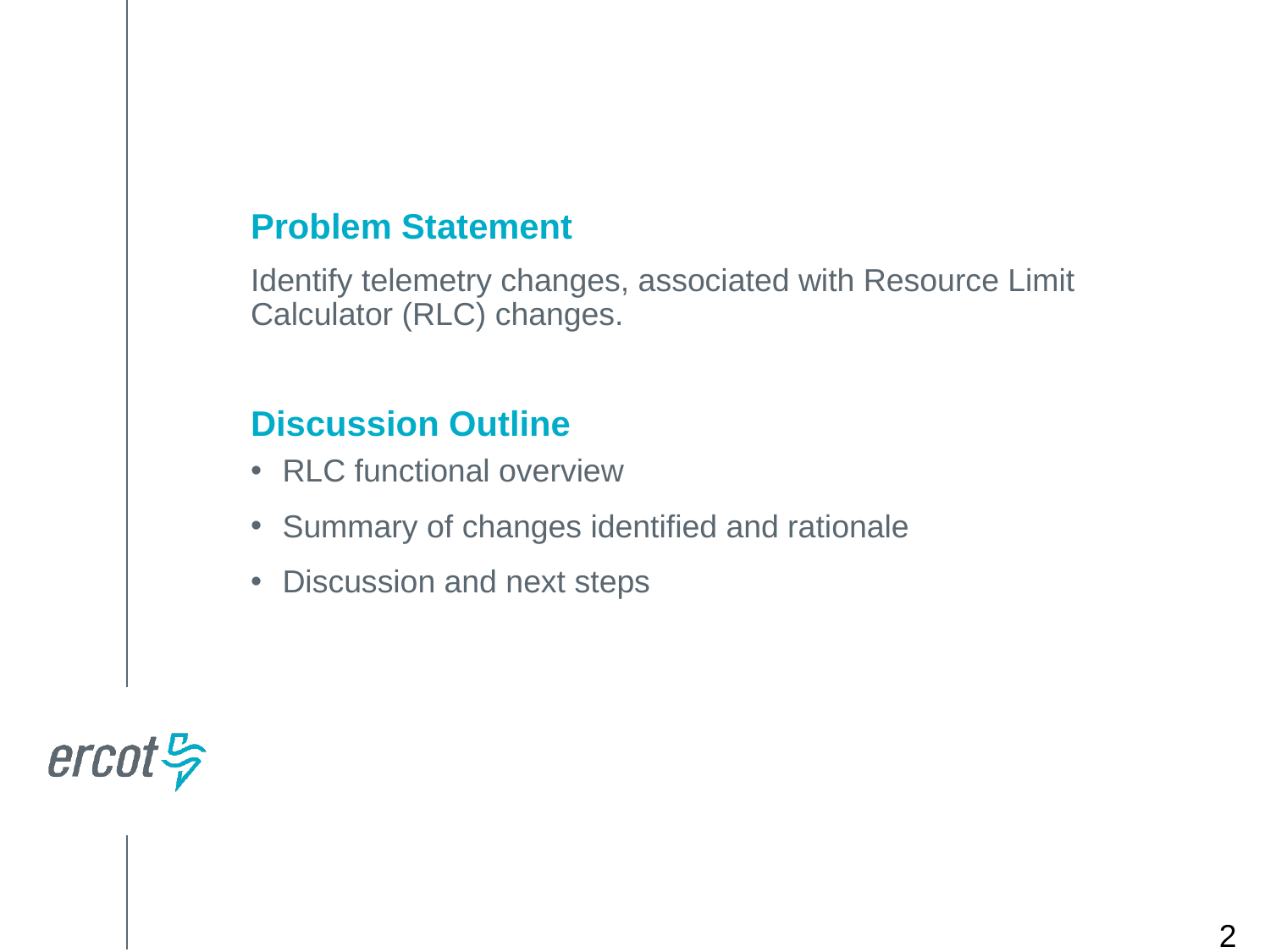

Problem Statement
Identify telemetry changes, associated with Resource Limit Calculator (RLC) changes.

Discussion Outline
RLC functional overview
Summary of changes identified and rationale
Discussion and next steps

2